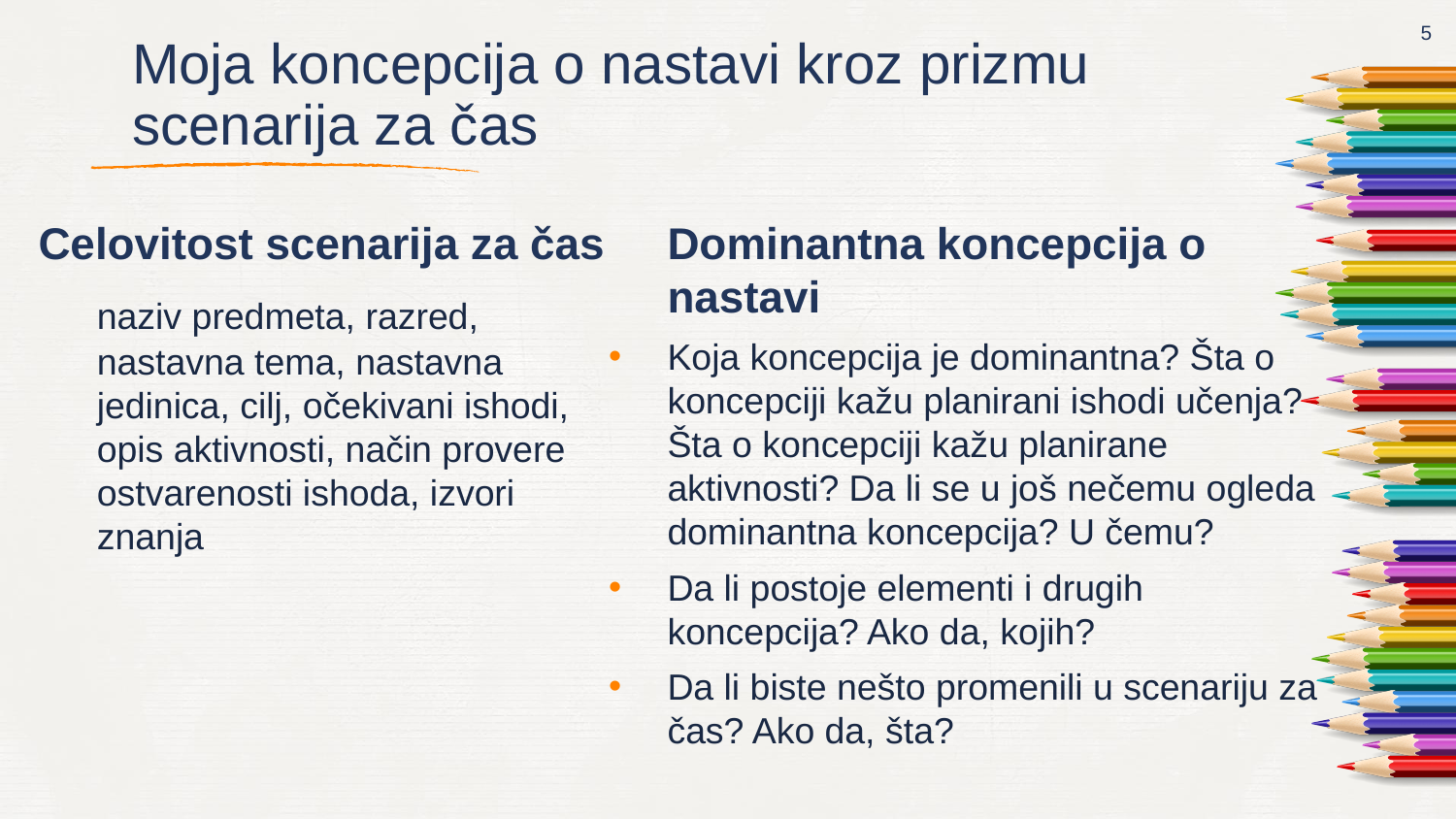

5
# Moja koncepcija o nastavi kroz prizmu scenarija za čas
Celovitost scenarija za čas
	naziv predmeta, razred, nastavna tema, nastavna jedinica, cilj, očekivani ishodi, opis aktivnosti, način provere ostvarenosti ishoda, izvori znanja
	Dominantna koncepcija o nastavi
Koja koncepcija je dominantna? Šta o koncepciji kažu planirani ishodi učenja? Šta o koncepciji kažu planirane aktivnosti? Da li se u još nečemu ogleda dominantna koncepcija? U čemu?
Da li postoje elementi i drugih koncepcija? Ako da, kojih?
Da li biste nešto promenili u scenariju za čas? Ako da, šta?